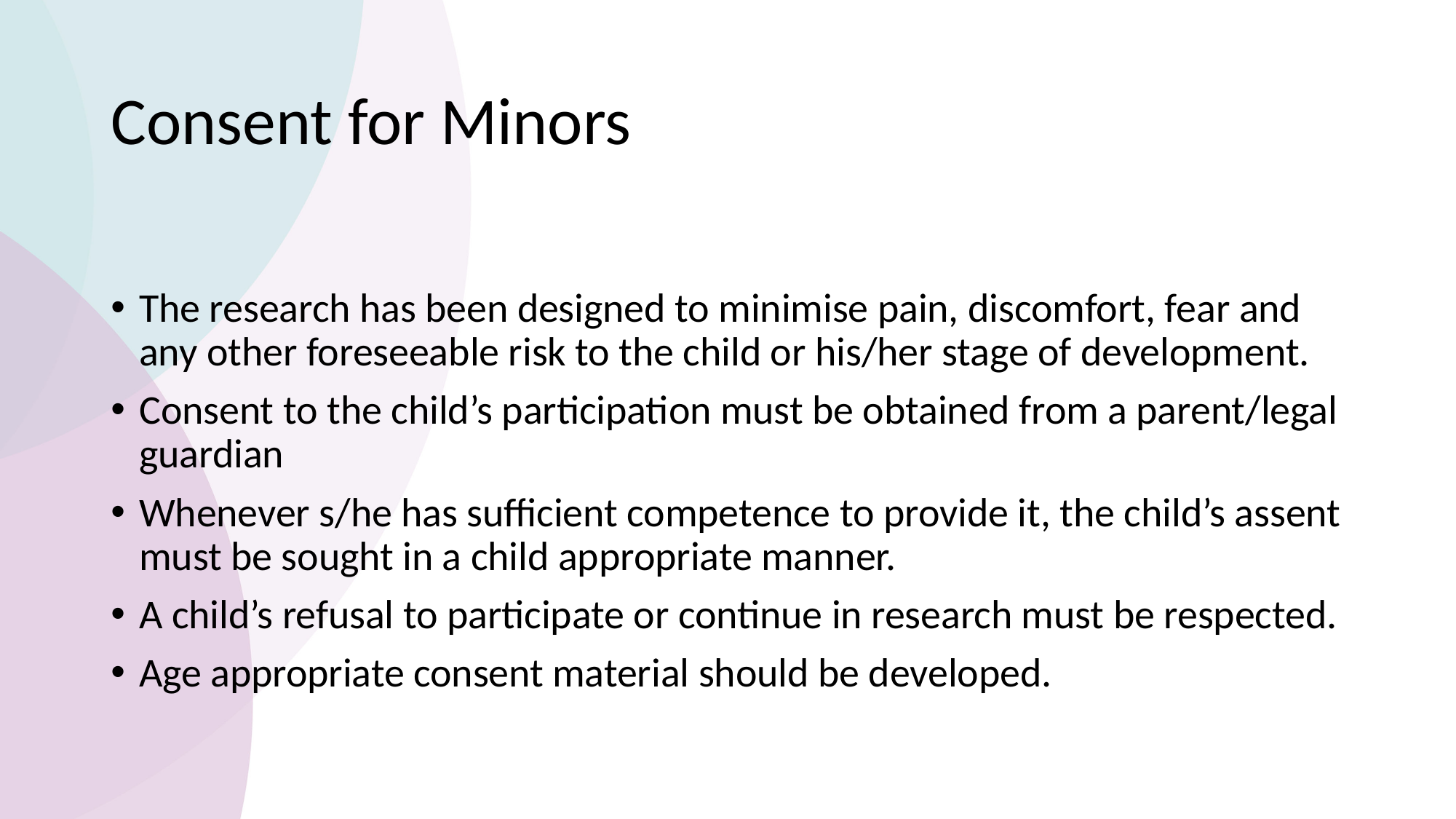

# Consent for Minors

The research has been designed to minimise pain, discomfort, fear and any other foreseeable risk to the child or his/her stage of development.
Consent to the child’s participation must be obtained from a parent/legal guardian
Whenever s/he has sufficient competence to provide it, the child’s assent must be sought in a child appropriate manner.
A child’s refusal to participate or continue in research must be respected.
Age appropriate consent material should be developed.